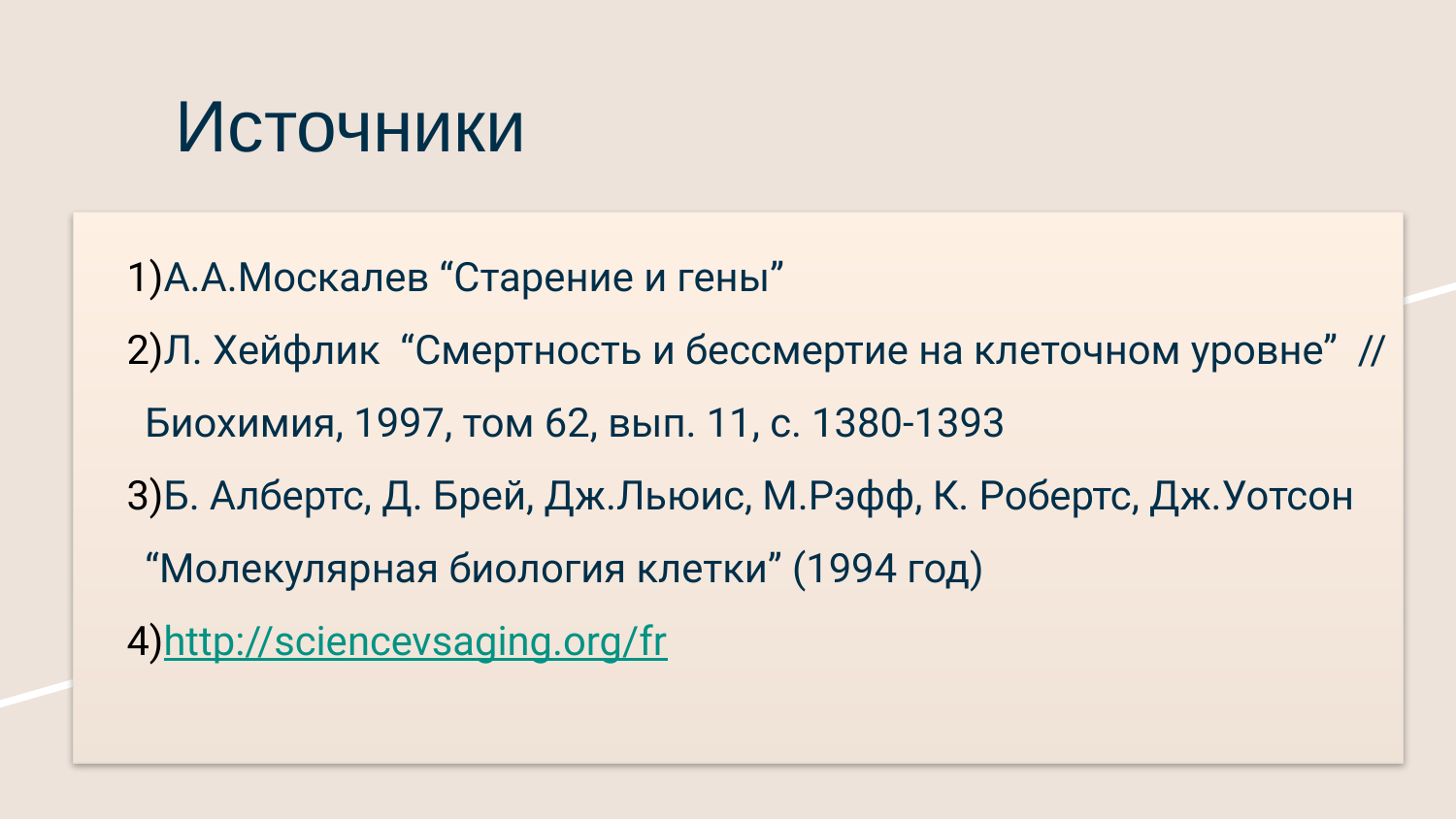

# Источники
А.А.Москалев “Старение и гены”
Л. Хейфлик  “Смертность и бессмертие на клеточном уровне”  // Биохимия, 1997, том 62, вып. 11, с. 1380-1393
Б. Албертс, Д. Брей, Дж.Льюис, М.Рэфф, К. Робертс, Дж.Уотсон “Молекулярная биология клетки” (1994 год)
http://sciencevsaging.org/fr